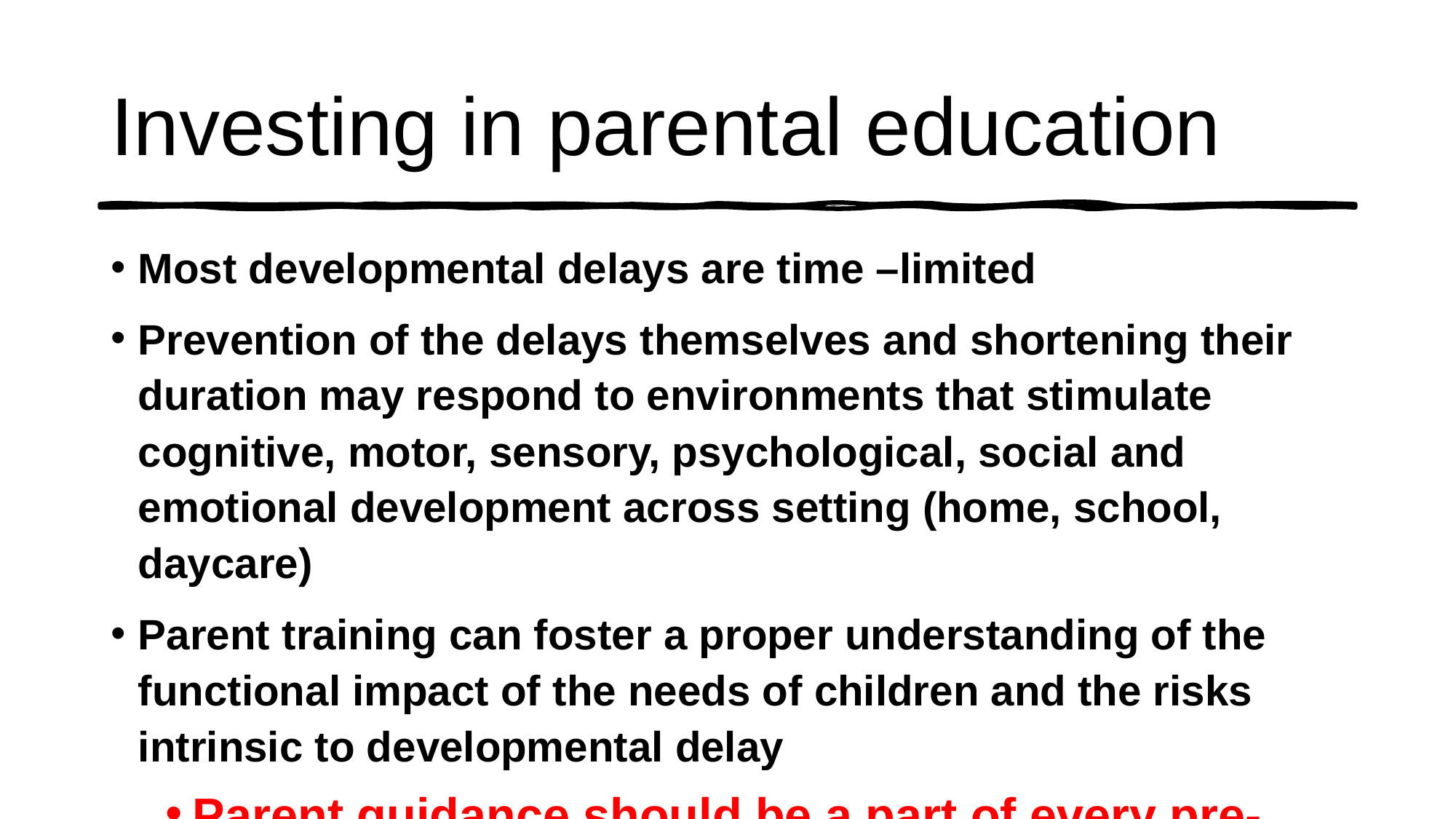

# Investing in parental education
Most developmental delays are time –limited
Prevention of the delays themselves and shortening their duration may respond to environments that stimulate cognitive, motor, sensory, psychological, social and emotional development across setting (home, school, daycare)
Parent training can foster a proper understanding of the functional impact of the needs of children and the risks intrinsic to developmental delay
Parent guidance should be a part of every pre-natal and well-child visit